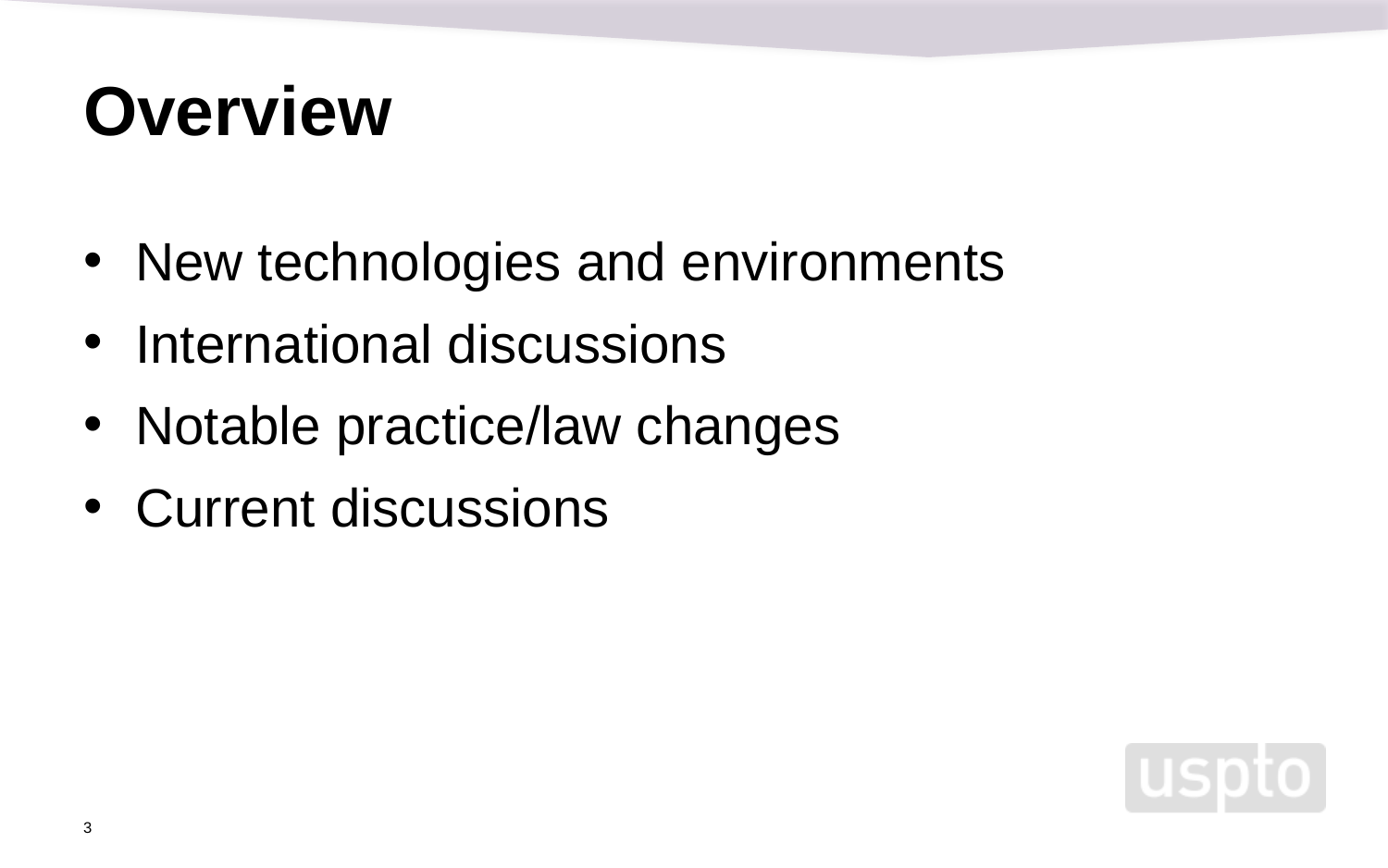

# Overview
New technologies and environments
International discussions
Notable practice/law changes
Current discussions

3